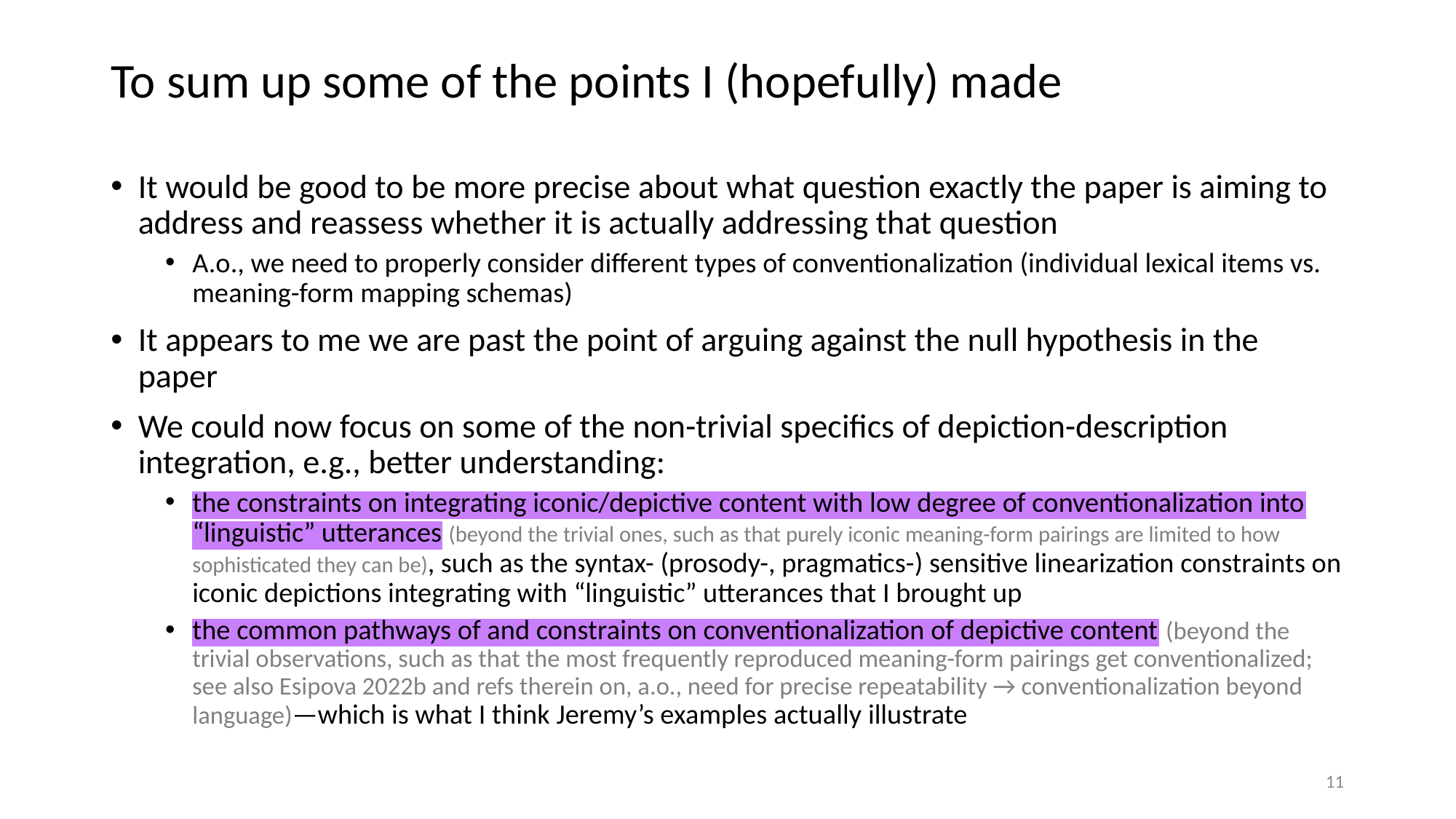

# To sum up some of the points I (hopefully) made
It would be good to be more precise about what question exactly the paper is aiming to address and reassess whether it is actually addressing that question
A.o., we need to properly consider different types of conventionalization (individual lexical items vs. meaning-form mapping schemas)
It appears to me we are past the point of arguing against the null hypothesis in the paper
We could now focus on some of the non-trivial specifics of depiction-description integration, e.g., better understanding:
the constraints on integrating iconic/depictive content with low degree of conventionalization into “linguistic” utterances (beyond the trivial ones, such as that purely iconic meaning-form pairings are limited to how sophisticated they can be), such as the syntax- (prosody-, pragmatics-) sensitive linearization constraints on iconic depictions integrating with “linguistic” utterances that I brought up
the common pathways of and constraints on conventionalization of depictive content (beyond the trivial observations, such as that the most frequently reproduced meaning-form pairings get conventionalized; see also Esipova 2022b and refs therein on, a.o., need for precise repeatability → conventionalization beyond language)—which is what I think Jeremy’s examples actually illustrate
11